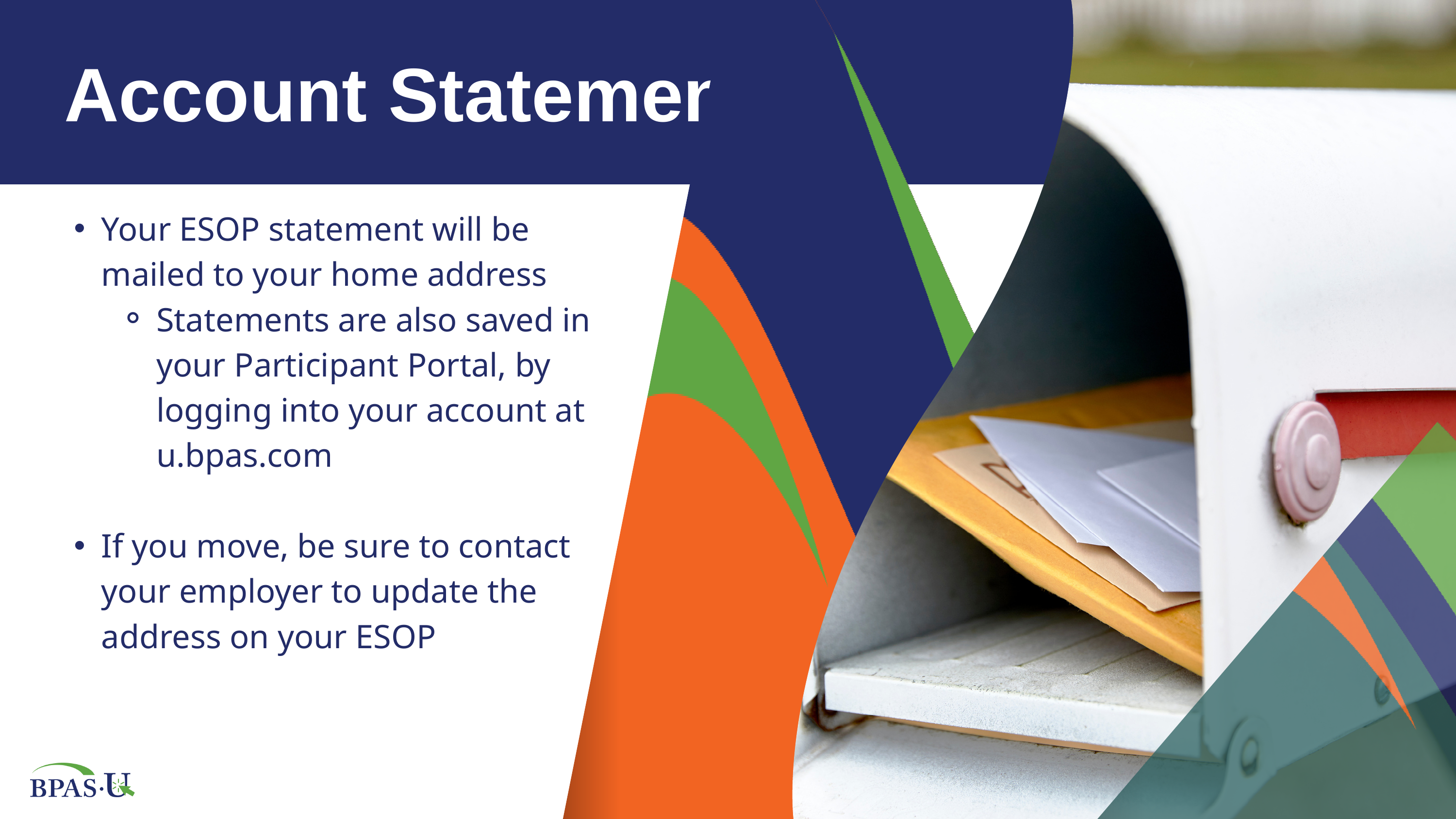

Account Statements

Your ESOP statement will be mailed to your home address
Statements are also saved in your Participant Portal, by logging into your account at u.bpas.com

If you move, be sure to contact your employer to update the address on your ESOP